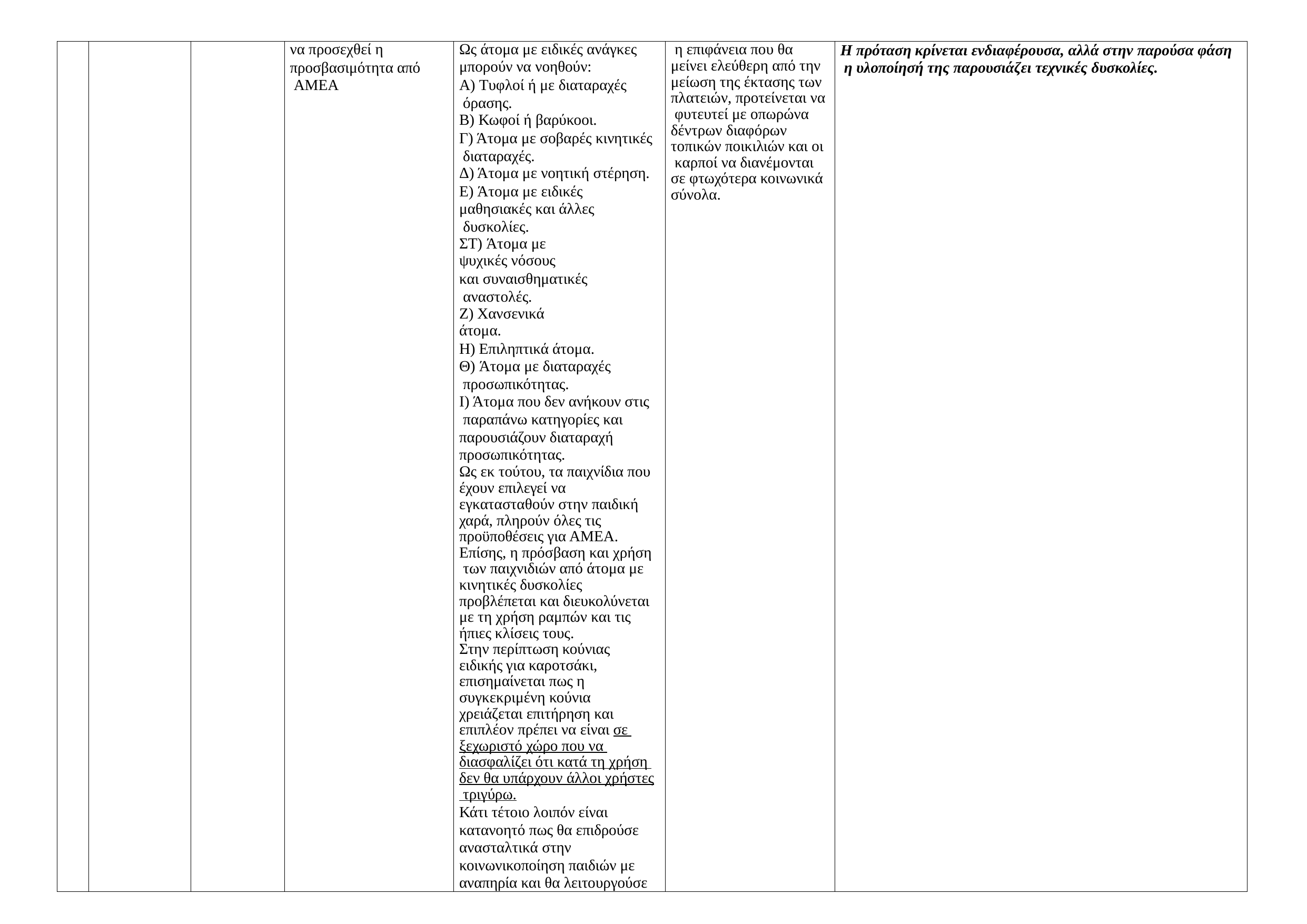

|  |  |  | να προσεχθεί η προσβασιμότητα από ΑΜΕΑ | Ως άτομα με ειδικές ανάγκες μπορούν να νοηθούν: Α) Τυφλοί ή με διαταραχές όρασης. Β) Κωφοί ή βαρύκοοι. Γ) Άτομα με σοβαρές κινητικές διαταραχές. Δ) Άτομα με νοητική στέρηση. Ε) Άτομα με ειδικές μαθησιακές και άλλες δυσκολίες. ΣΤ) Άτομα με ψυχικές νόσους και συναισθηματικές αναστολές. Ζ) Χανσενικά άτομα. Η) Επιληπτικά άτομα. Θ) Άτομα με διαταραχές προσωπικότητας. Ι) Άτομα που δεν ανήκουν στις παραπάνω κατηγορίες και παρουσιάζουν διαταραχή προσωπικότητας. Ως εκ τούτου, τα παιχνίδια που έχουν επιλεγεί να εγκατασταθούν στην παιδική χαρά, πληρούν όλες τις προϋποθέσεις για ΑΜΕΑ. Επίσης, η πρόσβαση και χρήση των παιχνιδιών από άτομα με κινητικές δυσκολίες προβλέπεται και διευκολύνεται με τη χρήση ραμπών και τις ήπιες κλίσεις τους. Στην περίπτωση κούνιας ειδικής για καροτσάκι, επισημαίνεται πως η συγκεκριμένη κούνια χρειάζεται επιτήρηση και επιπλέον πρέπει να είναι σε ξεχωριστό χώρο που να διασφαλίζει ότι κατά τη χρήση δεν θα υπάρχουν άλλοι χρήστες τριγύρω. Κάτι τέτοιο λοιπόν είναι κατανοητό πως θα επιδρούσε ανασταλτικά στην κοινωνικοποίηση παιδιών με αναπηρία και θα λειτουργούσε | η επιφάνεια που θα μείνει ελεύθερη από την μείωση της έκτασης των πλατειών, προτείνεται να φυτευτεί με οπωρώνα δέντρων διαφόρων τοπικών ποικιλιών και οι καρποί να διανέμονται σε φτωχότερα κοινωνικά σύνολα. | Η πρόταση κρίνεται ενδιαφέρουσα, αλλά στην παρούσα φάση η υλοποίησή της παρουσιάζει τεχνικές δυσκολίες. |
| --- | --- | --- | --- | --- | --- | --- |